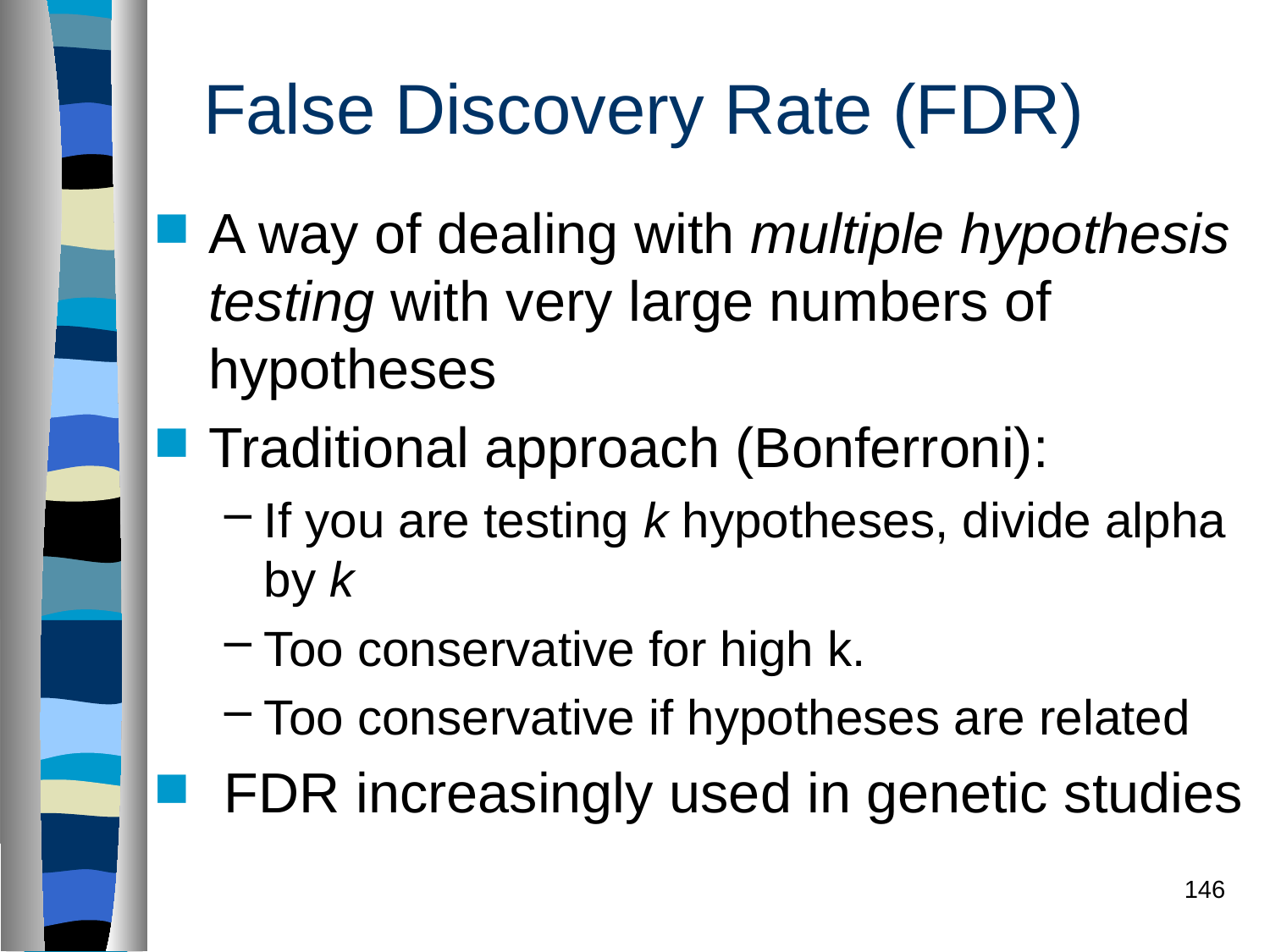

# False Discovery Rate (FDR)
A way of dealing with multiple hypothesis testing with very large numbers of hypotheses
Traditional approach (Bonferroni):
If you are testing k hypotheses, divide alpha by k
Too conservative for high k.
Too conservative if hypotheses are related
 FDR increasingly used in genetic studies
146